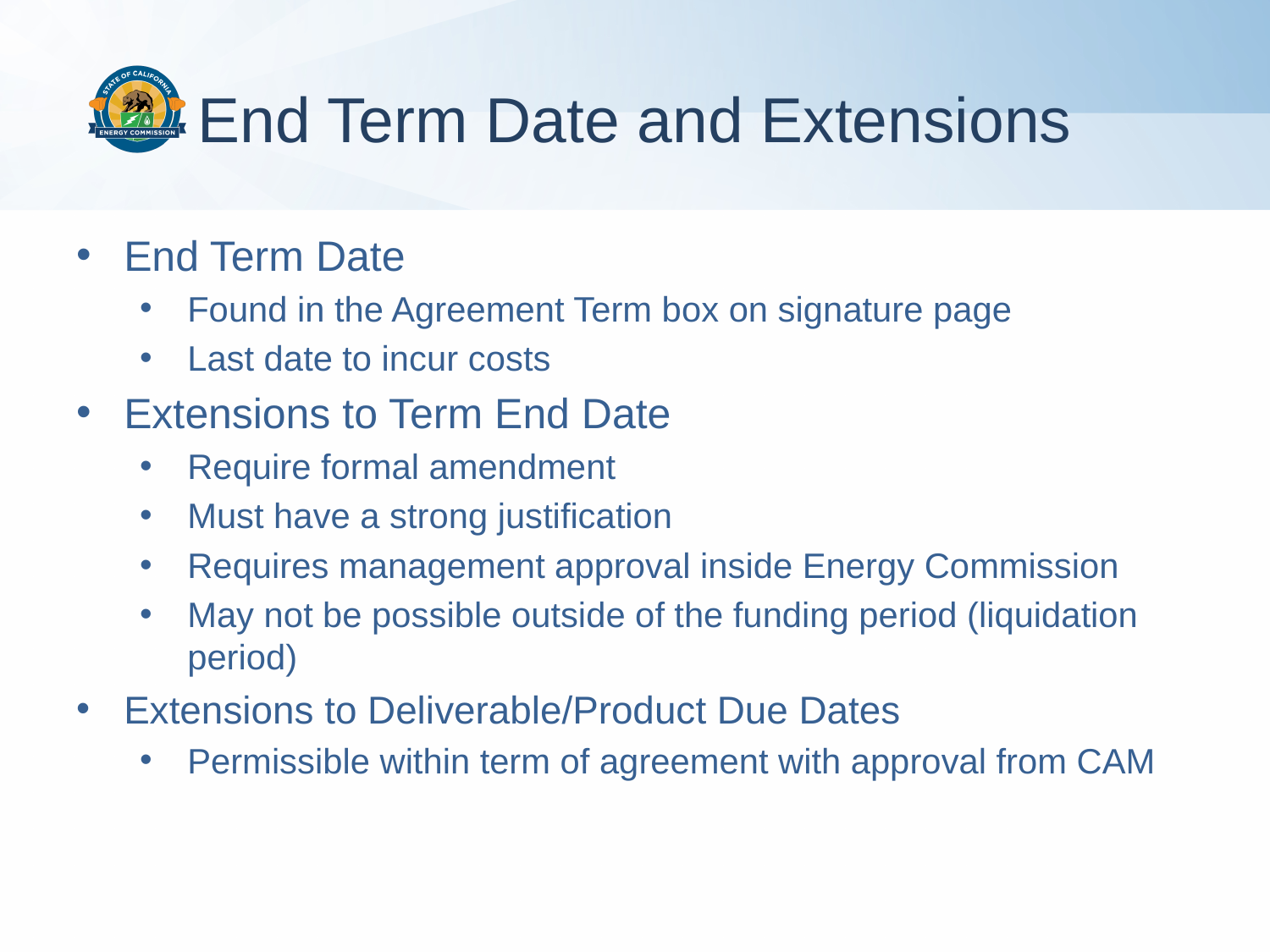

# End Term Date and Extensions
End Term Date
Found in the Agreement Term box on signature page
Last date to incur costs
Extensions to Term End Date
Require formal amendment
Must have a strong justification
Requires management approval inside Energy Commission
May not be possible outside of the funding period (liquidation period)
Extensions to Deliverable/Product Due Dates
Permissible within term of agreement with approval from CAM